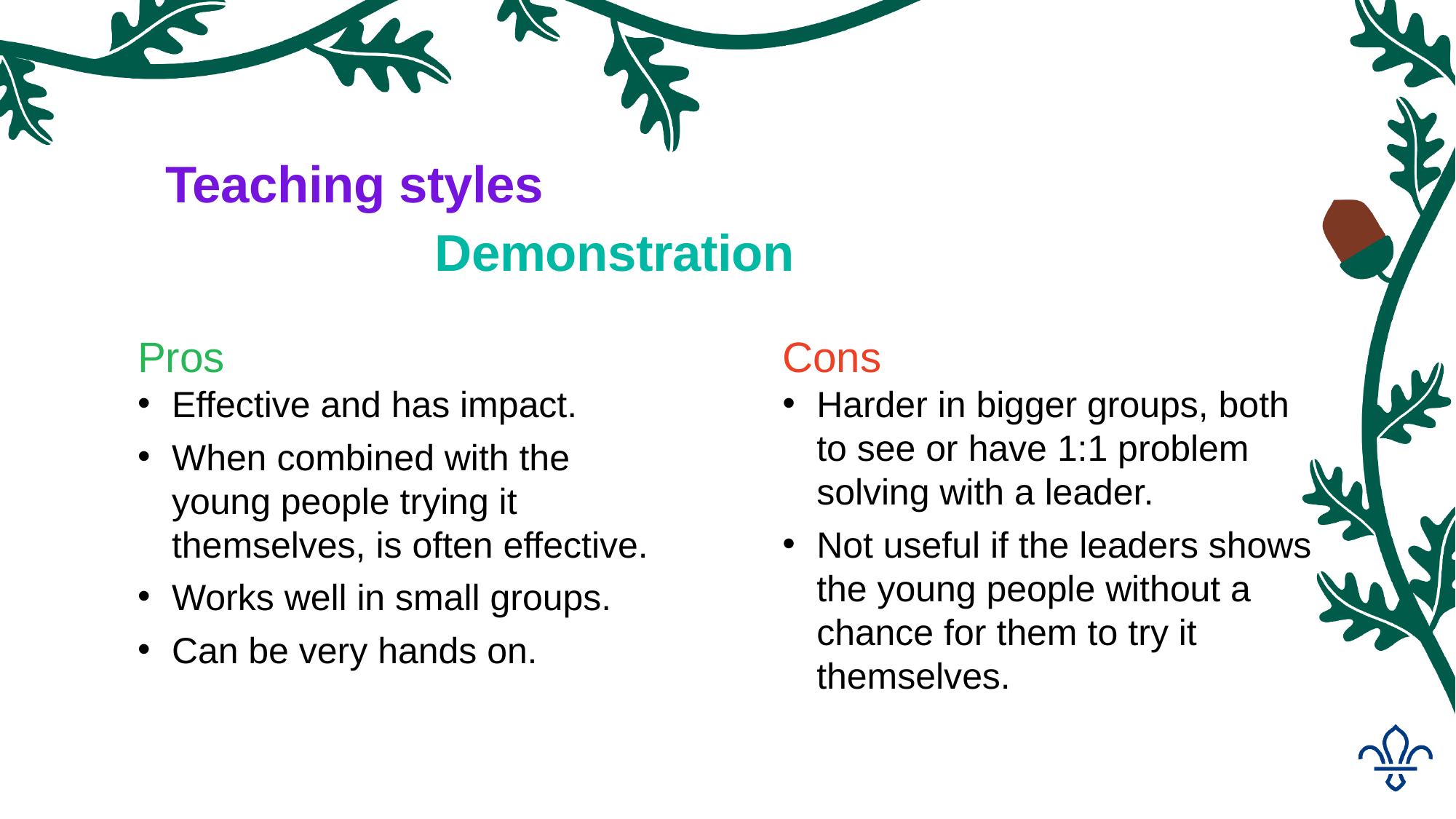

#
Teaching styles

Demonstration
Pros
Effective and has impact.
When combined with the young people trying it themselves, is often effective.
Works well in small groups.
Can be very hands on.
Cons
Harder in bigger groups, both to see or have 1:1 problem solving with a leader.
Not useful if the leaders shows the young people without a chance for them to try it themselves.